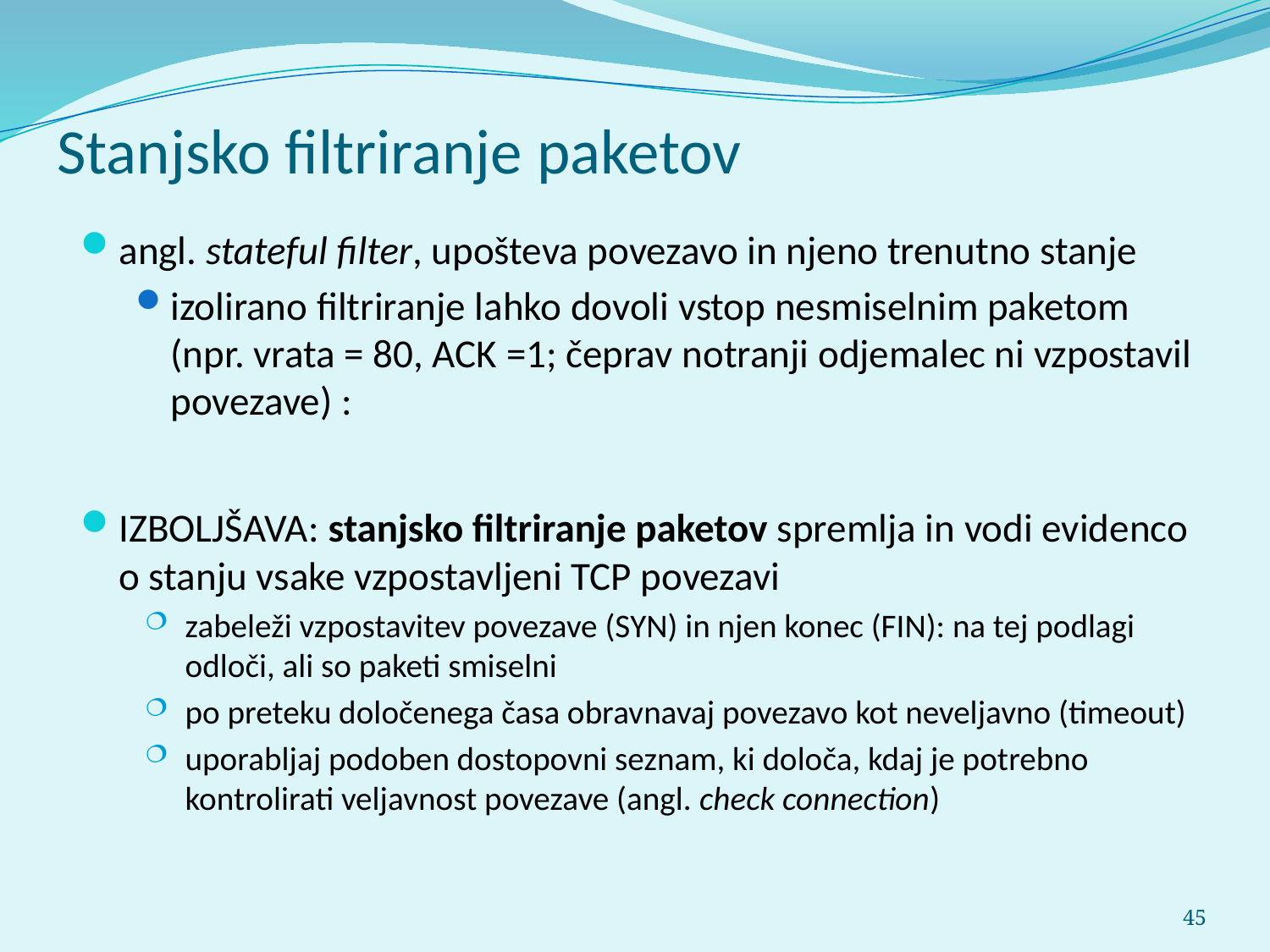

# Stanjsko filtriranje paketov
angl. stateful filter, upošteva povezavo in njeno trenutno stanje
izolirano filtriranje lahko dovoli vstop nesmiselnim paketom (npr. vrata = 80, ACK =1; čeprav notranji odjemalec ni vzpostavil povezave) :

IZBOLJŠAVA: stanjsko filtriranje paketov spremlja in vodi evidenco o stanju vsake vzpostavljeni TCP povezavi
zabeleži vzpostavitev povezave (SYN) in njen konec (FIN): na tej podlagi odloči, ali so paketi smiselni
po preteku določenega časa obravnavaj povezavo kot neveljavno (timeout)
uporabljaj podoben dostopovni seznam, ki določa, kdaj je potrebno kontrolirati veljavnost povezave (angl. check connection)
45